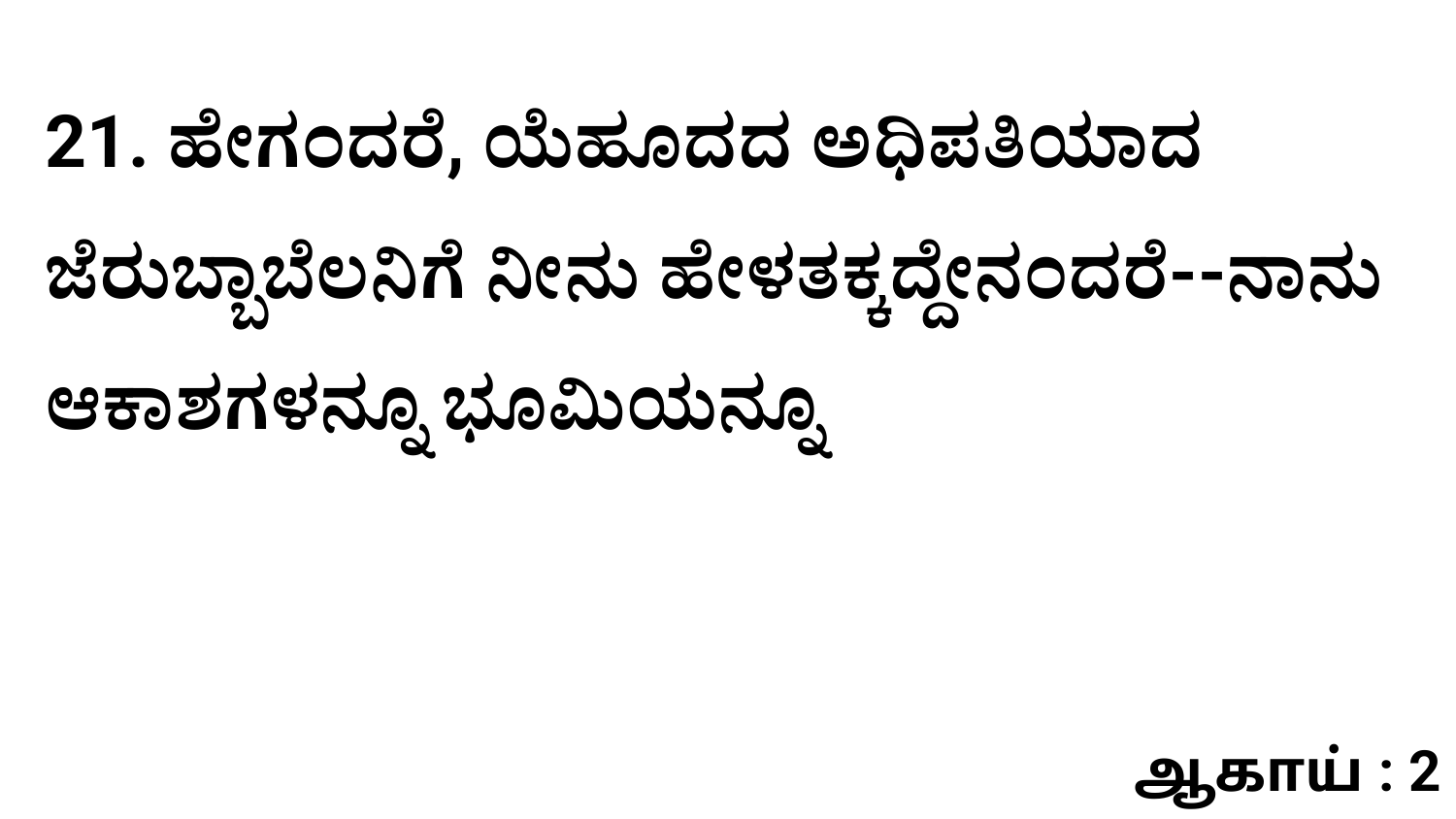

21. ಹೇಗಂದರೆ, ಯೆಹೂದದ ಅಧಿಪತಿಯಾದ ಜೆರುಬ್ಬಾಬೆಲನಿಗೆ ನೀನು ಹೇಳತಕ್ಕದ್ದೇನಂದರೆ--ನಾನು ಆಕಾಶಗಳನ್ನೂ ಭೂಮಿಯನ್ನೂ
ஆகாய் : 2